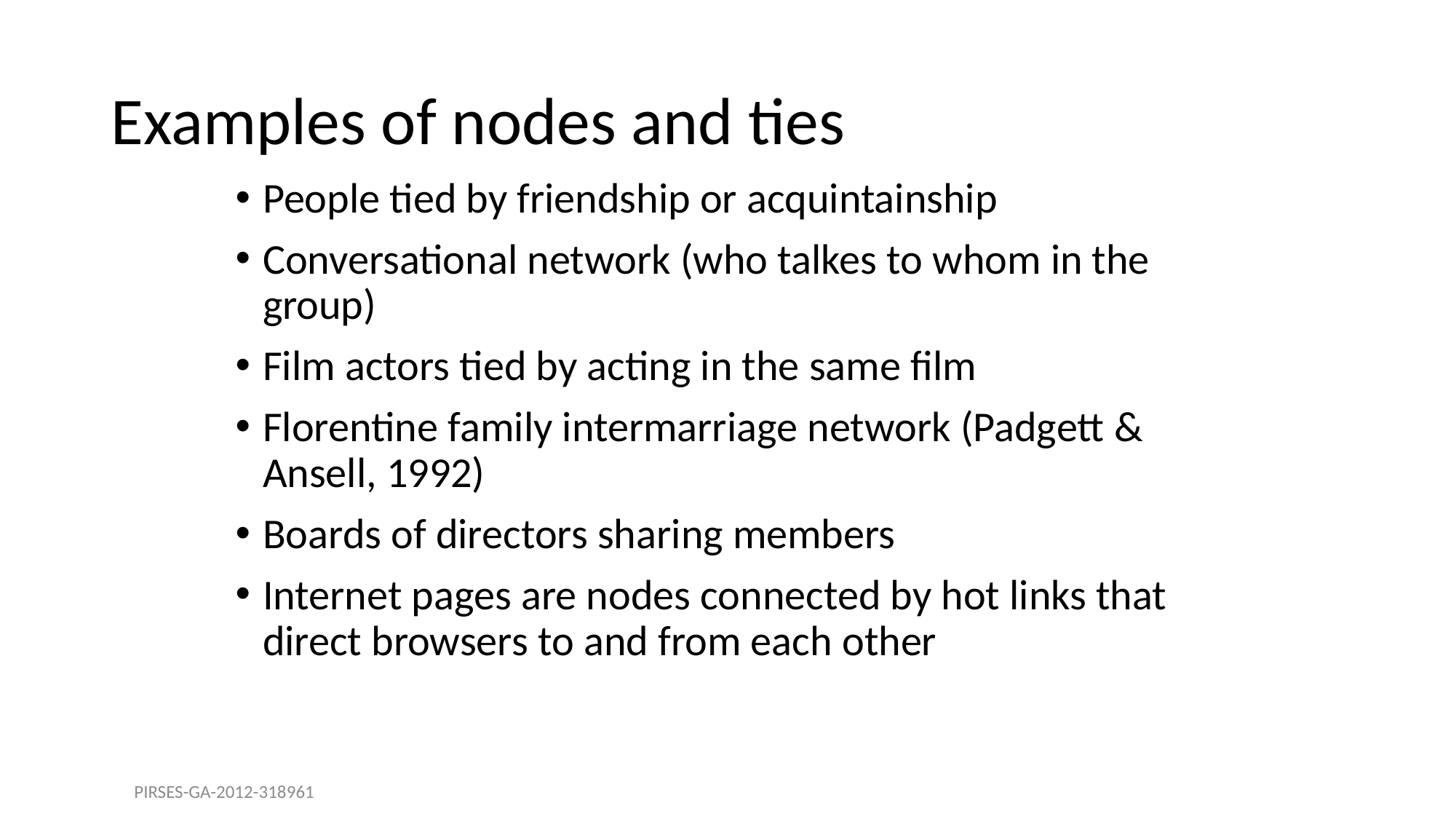

# Examples of nodes and ties
People tied by friendship or acquintainship
Conversational network (who talkes to whom in the group)
Film actors tied by acting in the same film
Florentine family intermarriage network (Padgett & Ansell, 1992)
Boards of directors sharing members
Internet pages are nodes connected by hot links that direct browsers to and from each other

PIRSES-GA-2012-318961